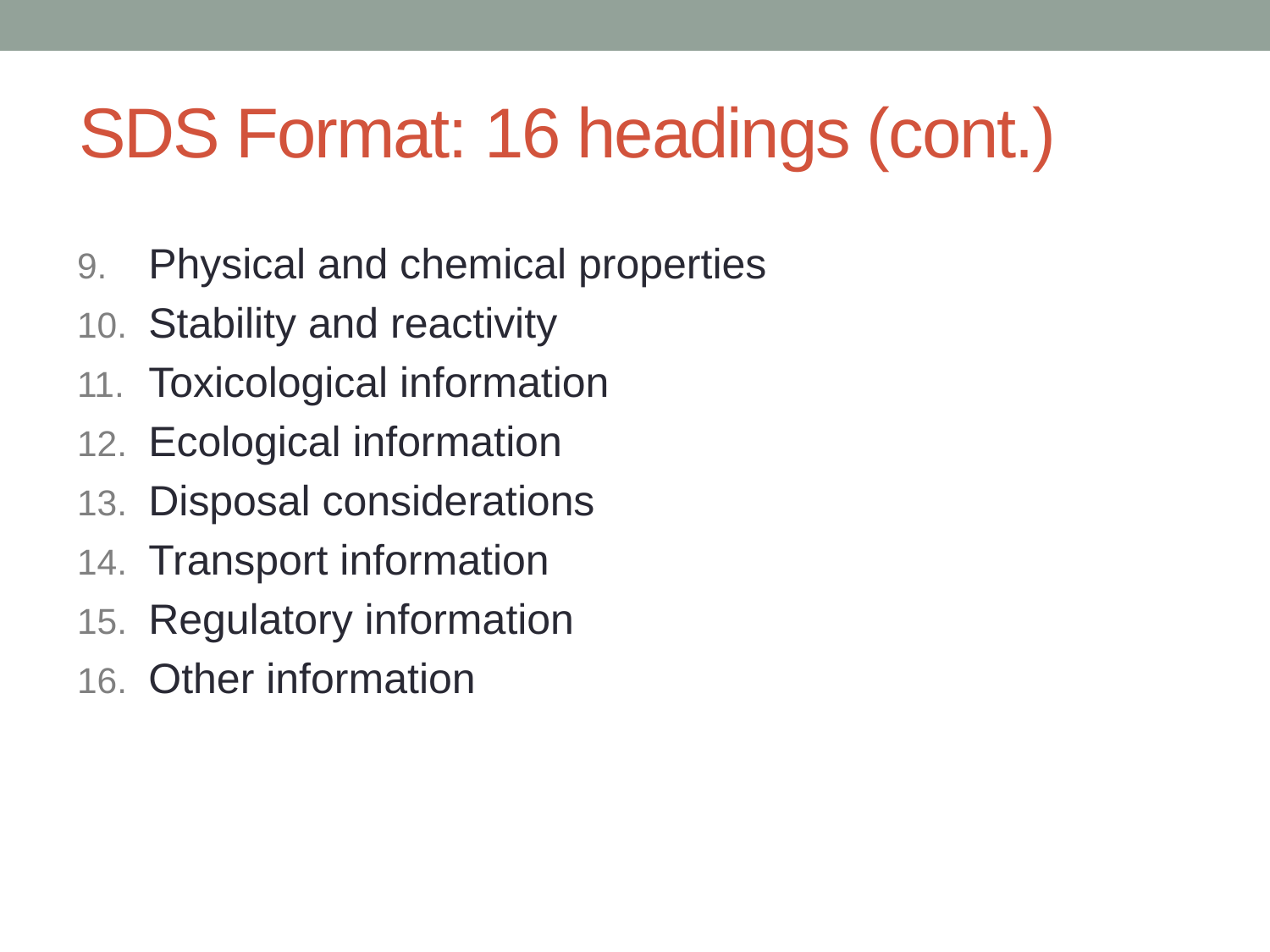

# SDS Format: 16 headings (cont.)
Physical and chemical properties
Stability and reactivity
Toxicological information
Ecological information
Disposal considerations
Transport information
Regulatory information
Other information